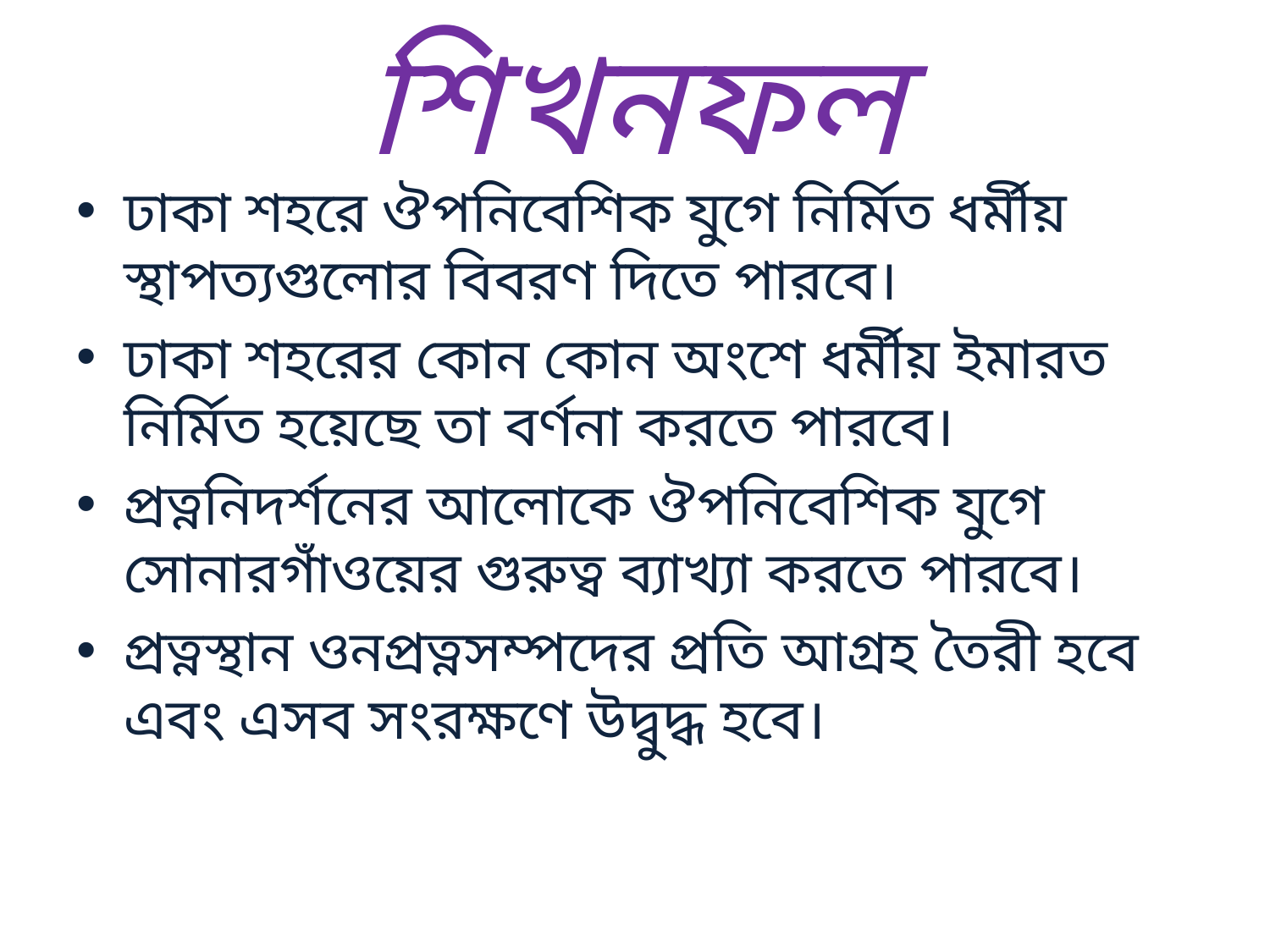

# শিখনফল
ঢাকা শহরে ঔপনিবেশিক যুগে নির্মিত ধর্মীয় স্থাপত্যগুলোর বিবরণ দিতে পারবে।
ঢাকা শহরের কোন কোন অংশে ধর্মীয় ইমারত নির্মিত হয়েছে তা বর্ণনা করতে পারবে।
প্রত্ননিদর্শনের আলোকে ঔপনিবেশিক যুগে সোনারগাঁওয়ের গুরুত্ব ব্যাখ্যা করতে পারবে।
প্রত্নস্থান ওনপ্রত্নসম্পদের প্রতি আগ্রহ তৈরী হবে এবং এসব সংরক্ষণে উদ্বুদ্ধ হবে।